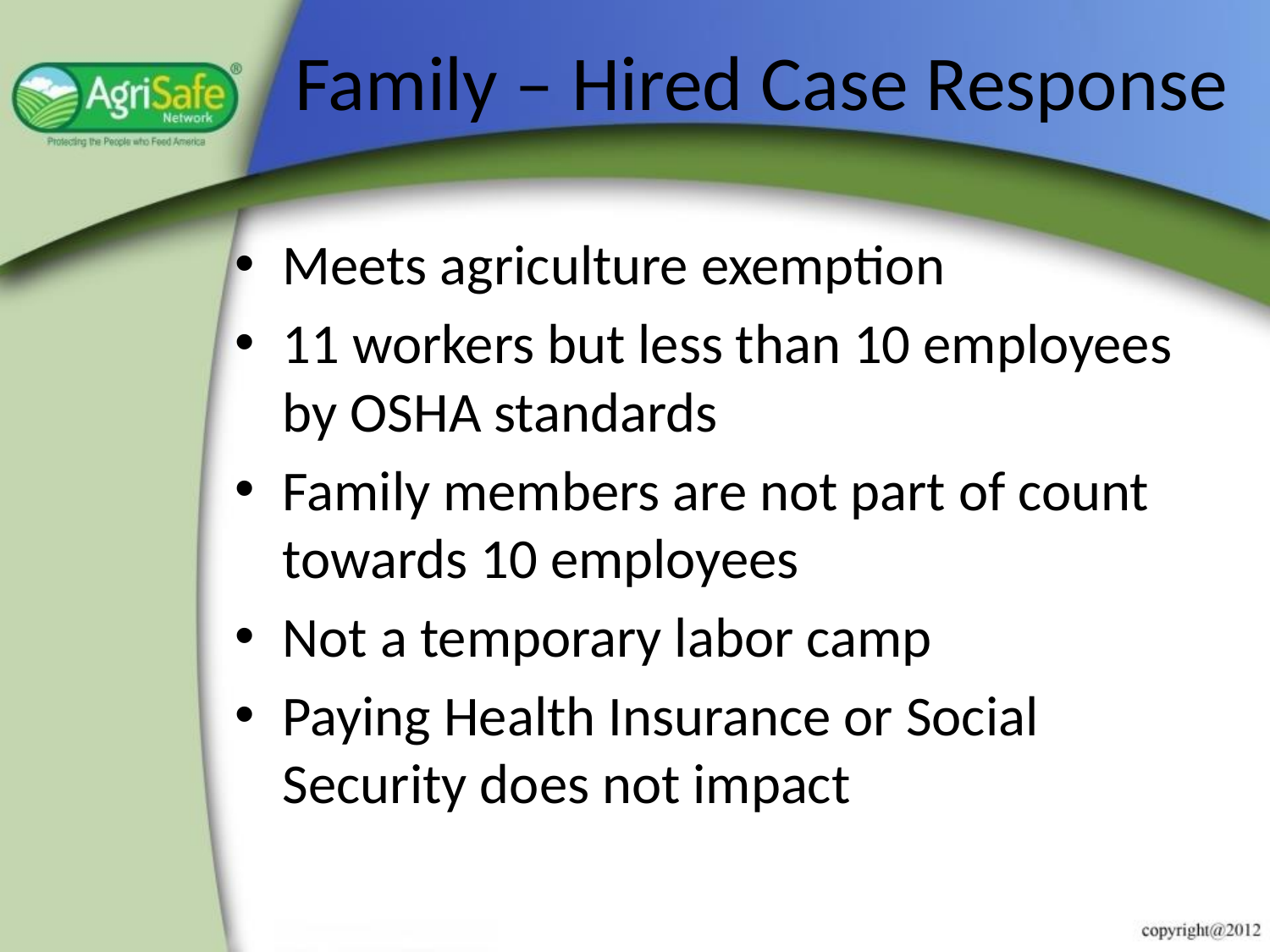

# Family – Hired Case Response
Meets agriculture exemption
11 workers but less than 10 employees by OSHA standards
Family members are not part of count towards 10 employees
Not a temporary labor camp
Paying Health Insurance or Social Security does not impact